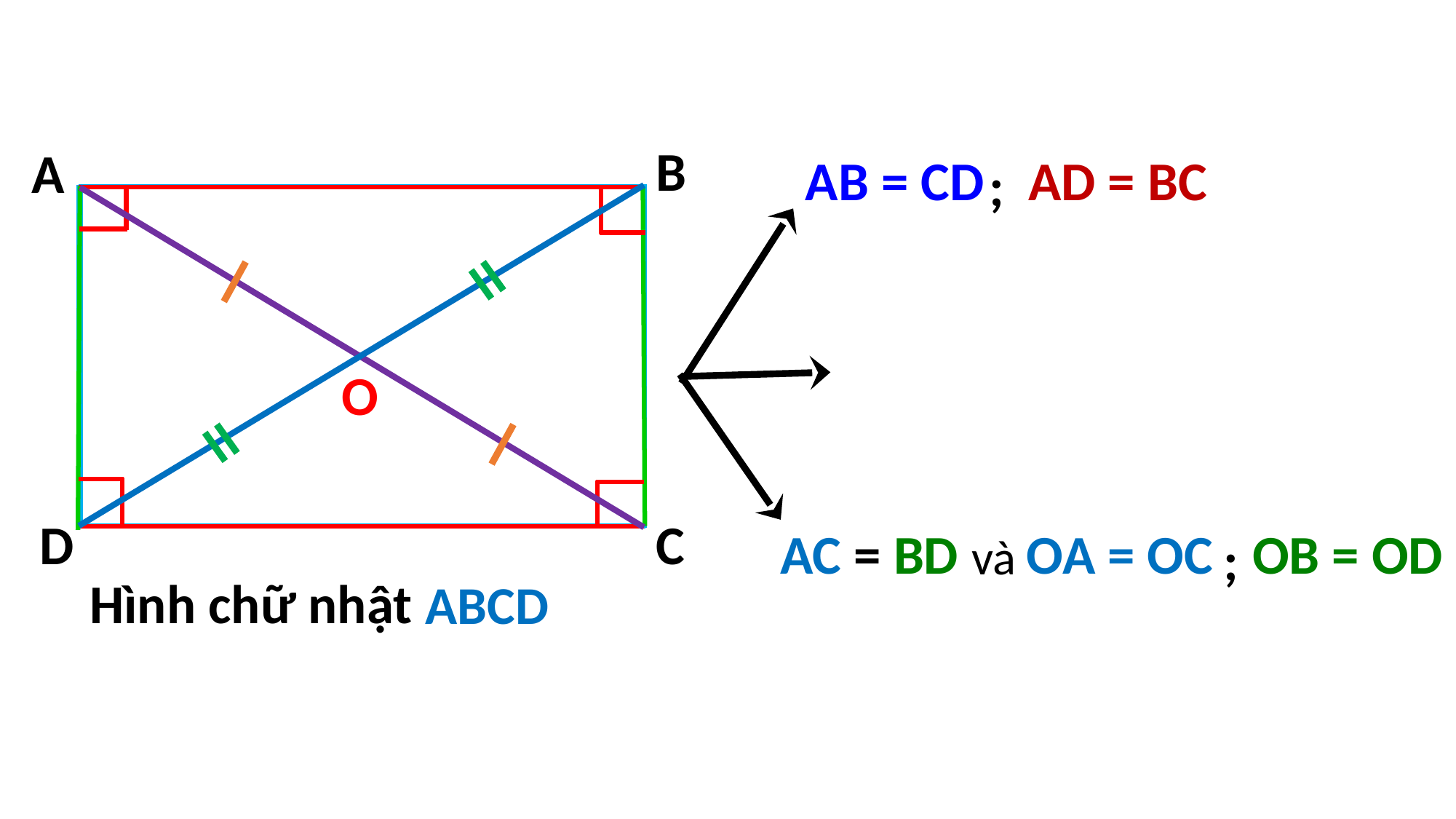

B
A

D
C
AD = BC
AB = CD
;

O
OB = OD
OA = OC
AC = BD
;
và
Hình chữ nhật
ABCD